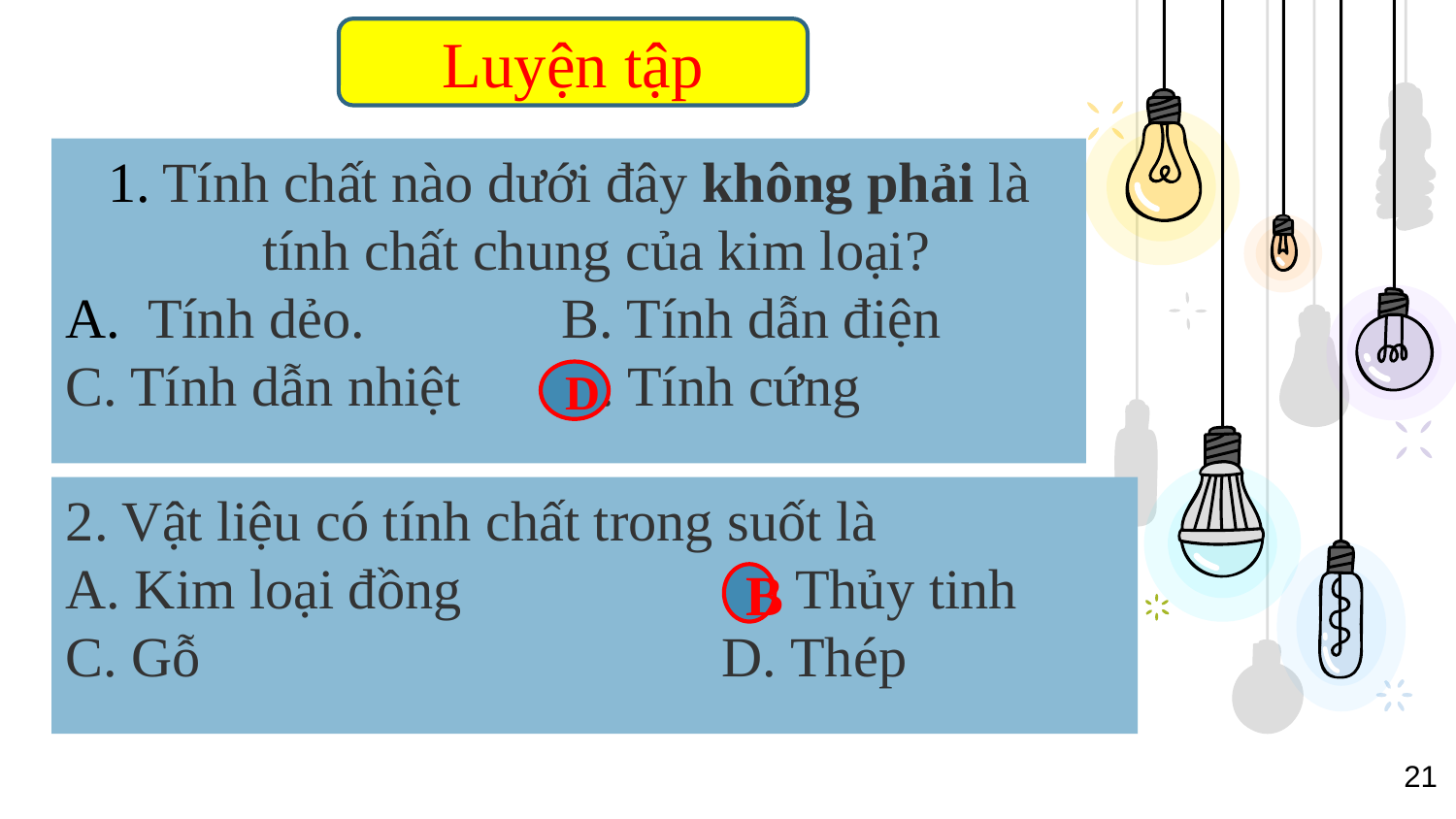

Luyện tập
Tính chất nào dưới đây không phải là tính chất chung của kim loại?
Tính dẻo.              B. Tính dẫn điện
C. Tính dẫn nhiệt       D. Tính cứng

D
2. Vật liệu có tính chất trong suốt là
A. Kim loại đồng                   B. Thủy tinh
C. Gỗ                                     D. Thép

B
21